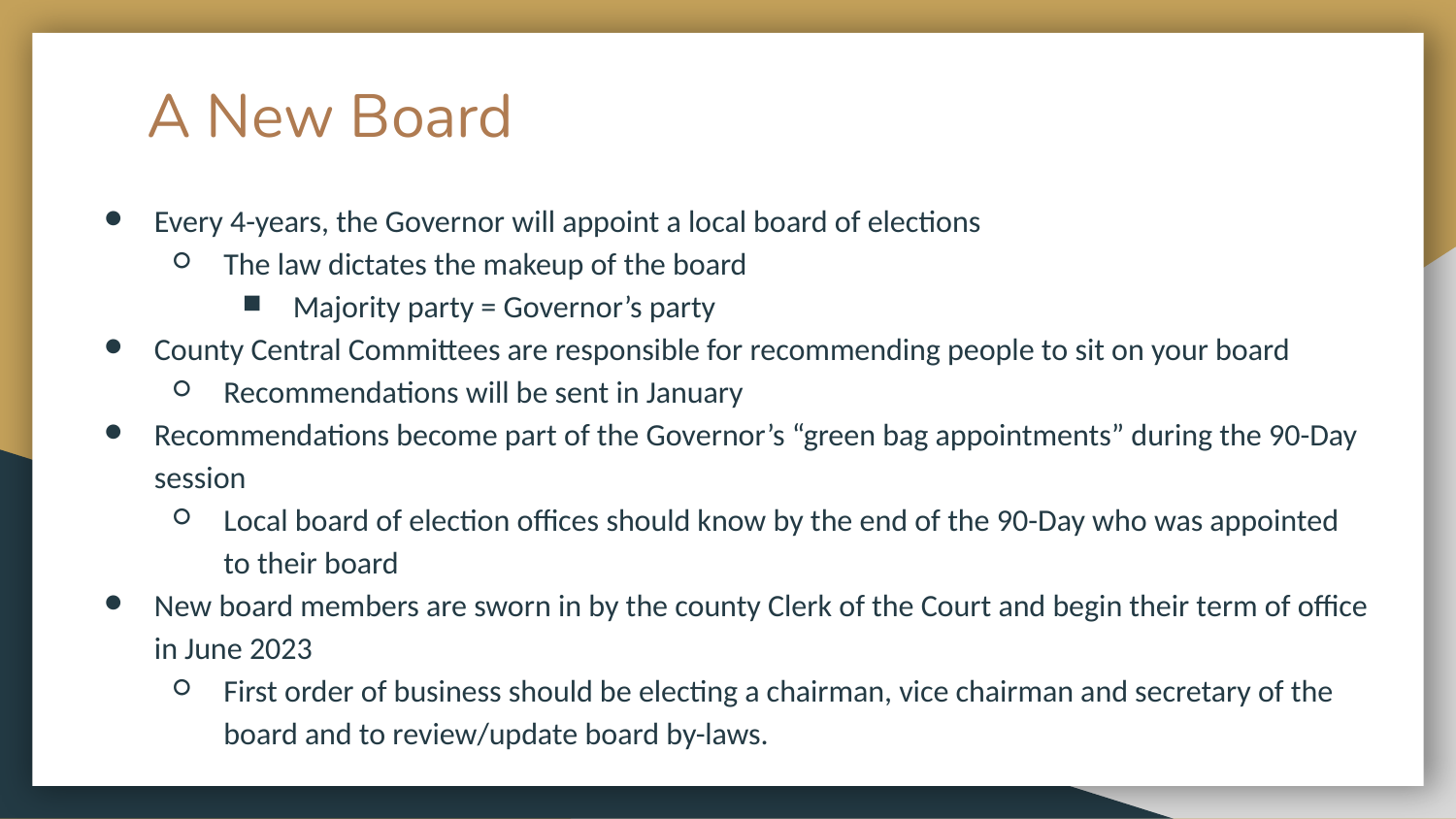

# A New Board
Every 4-years, the Governor will appoint a local board of elections
The law dictates the makeup of the board
Majority party = Governor’s party
County Central Committees are responsible for recommending people to sit on your board
Recommendations will be sent in January
Recommendations become part of the Governor’s “green bag appointments” during the 90-Day session
Local board of election offices should know by the end of the 90-Day who was appointed to their board
New board members are sworn in by the county Clerk of the Court and begin their term of office in June 2023
First order of business should be electing a chairman, vice chairman and secretary of the board and to review/update board by-laws.